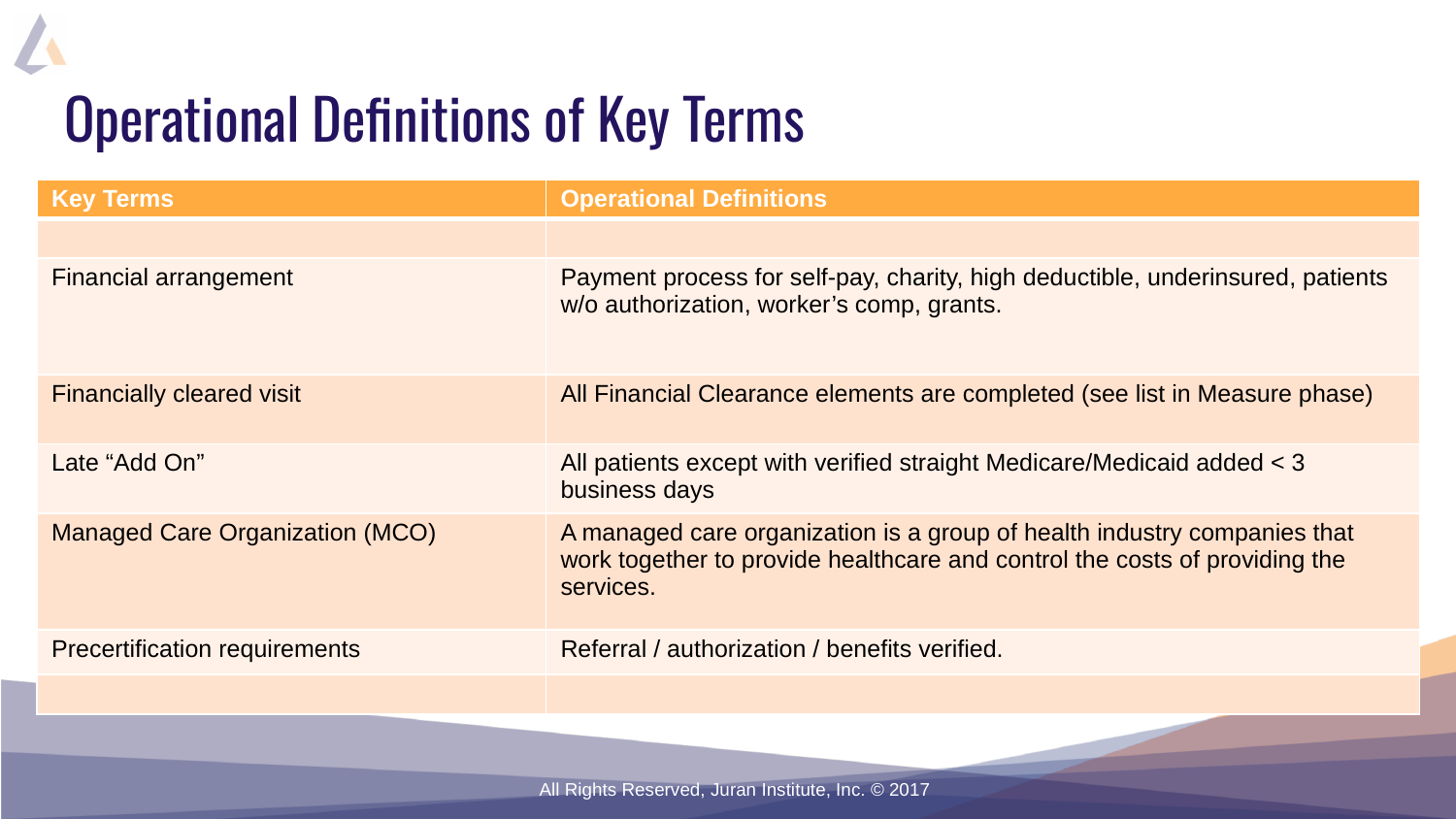

# Operational Definitions of Key Terms

| Key Terms | Operational Definitions |
| --- | --- |
|  |  |
| Financial arrangement | Payment process for self-pay, charity, high deductible, underinsured, patients w/o authorization, worker’s comp, grants. |
| Financially cleared visit | All Financial Clearance elements are completed (see list in Measure phase) |
| Late “Add On” | All patients except with verified straight Medicare/Medicaid added < 3 business days |
| Managed Care Organization (MCO) | A managed care organization is a group of health industry companies that work together to provide healthcare and control the costs of providing the services. |
| Precertification requirements | Referral / authorization / benefits verified. |
|  |  |